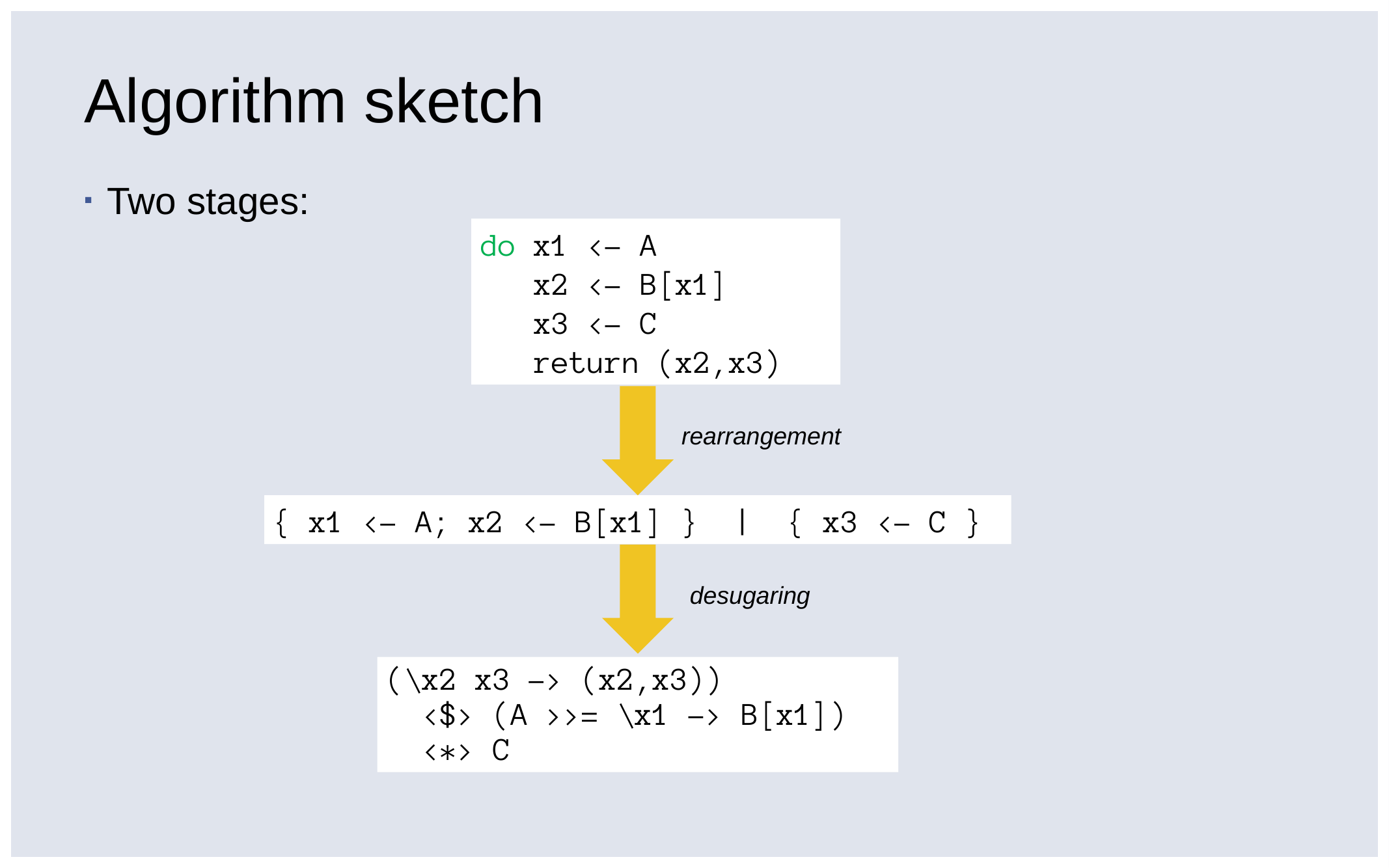

# Algorithm sketch
Two stages:

do x1 <- A
   x2 <- B[x1]
   x3 <- C
   return (x2,x3)

rearrangement
{ x1 <- A; x2 <- B[x1] }  |  { x3 <- C }

desugaring
(\x2 x3 -> (x2,x3))
  <$> (A >>= \x1 -> B[x1])
  <*> C